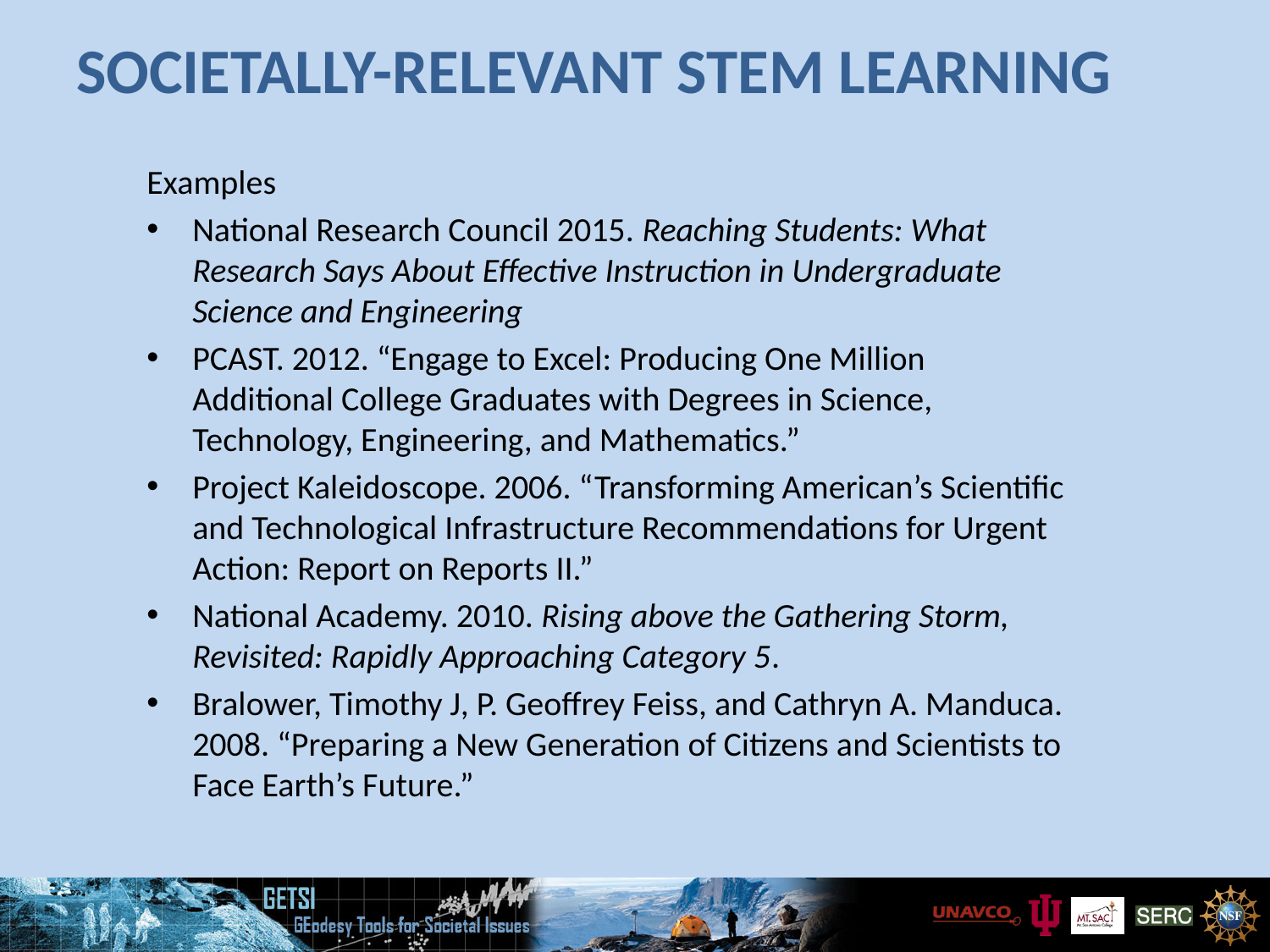

# Societally-relevant STEM learning
Examples
National Research Council 2015. Reaching Students: What Research Says About Effective Instruction in Undergraduate Science and Engineering
PCAST. 2012. “Engage to Excel: Producing One Million Additional College Graduates with Degrees in Science, Technology, Engineering, and Mathematics.”
Project Kaleidoscope. 2006. “Transforming American’s Scientific and Technological Infrastructure Recommendations for Urgent Action: Report on Reports II.”
National Academy. 2010. Rising above the Gathering Storm, Revisited: Rapidly Approaching Category 5.
Bralower, Timothy J, P. Geoffrey Feiss, and Cathryn A. Manduca. 2008. “Preparing a New Generation of Citizens and Scientists to Face Earth’s Future.”